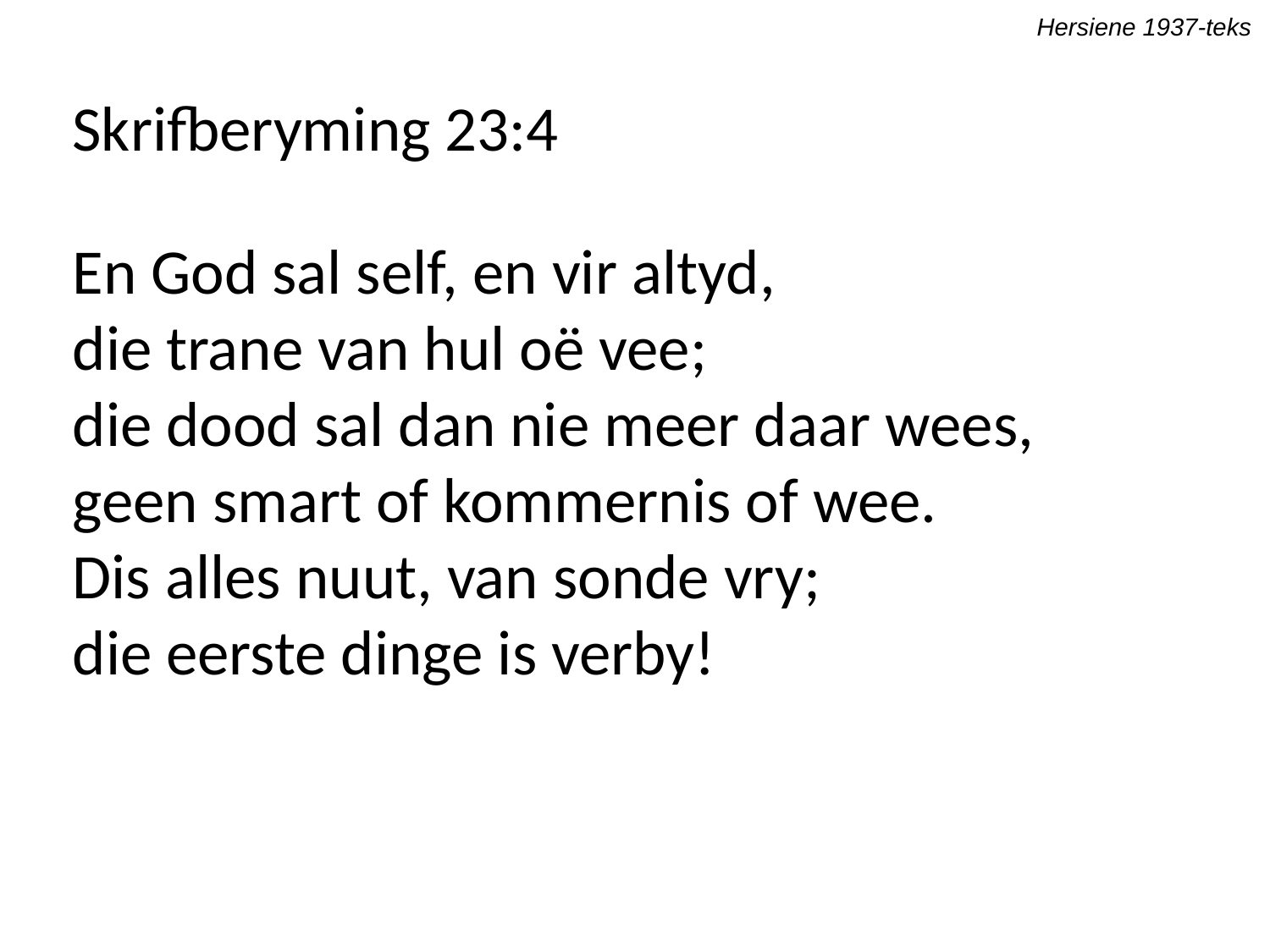

Hersiene 1937-teks
Skrifberyming 23:4

En God sal self, en vir altyd,
die trane van hul oë vee;
die dood sal dan nie meer daar wees,
geen smart of kommernis of wee.
Dis alles nuut, van sonde vry;
die eerste dinge is verby!